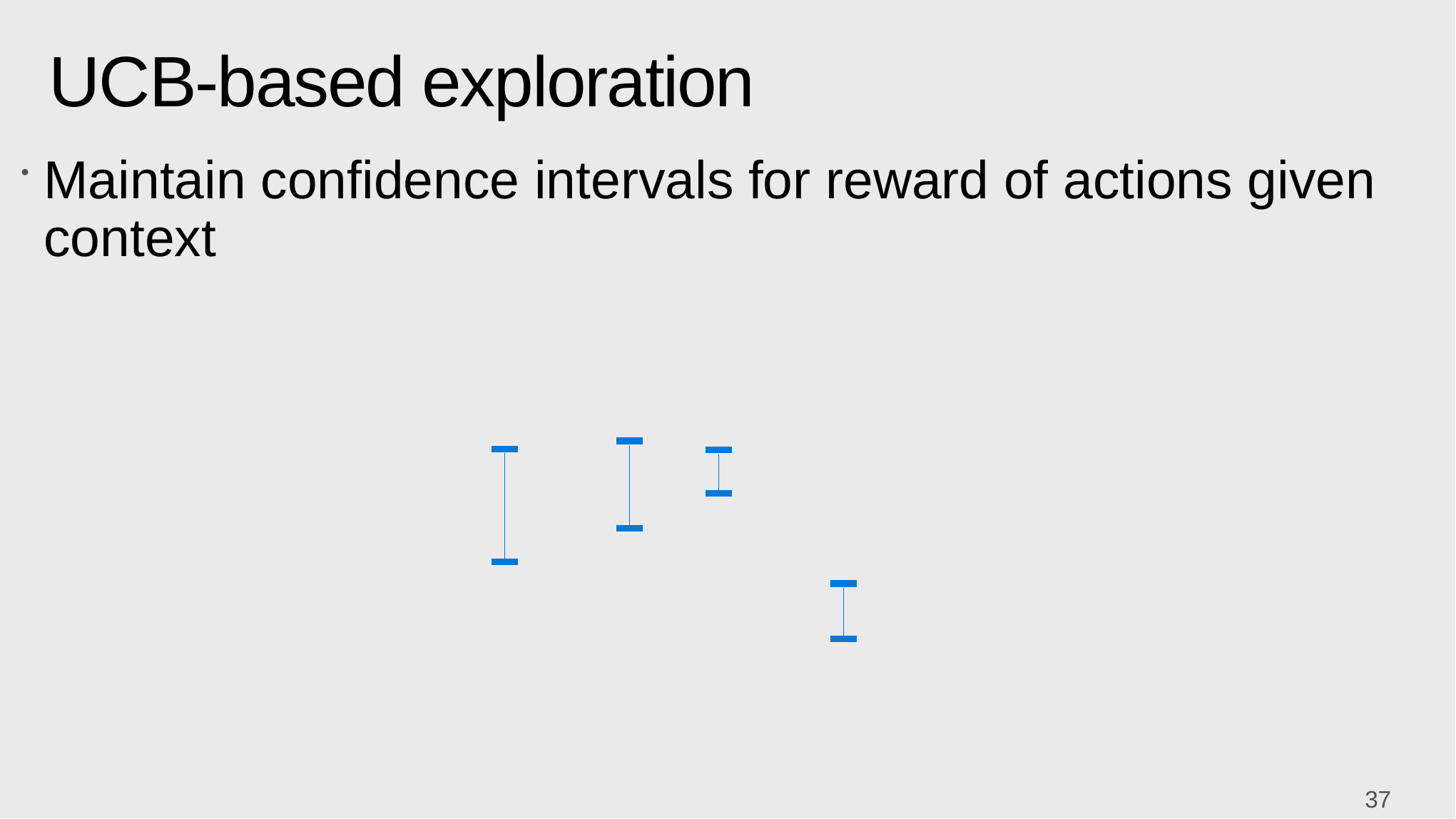

# UCB-based exploration
Maintain confidence intervals for reward of actions given context